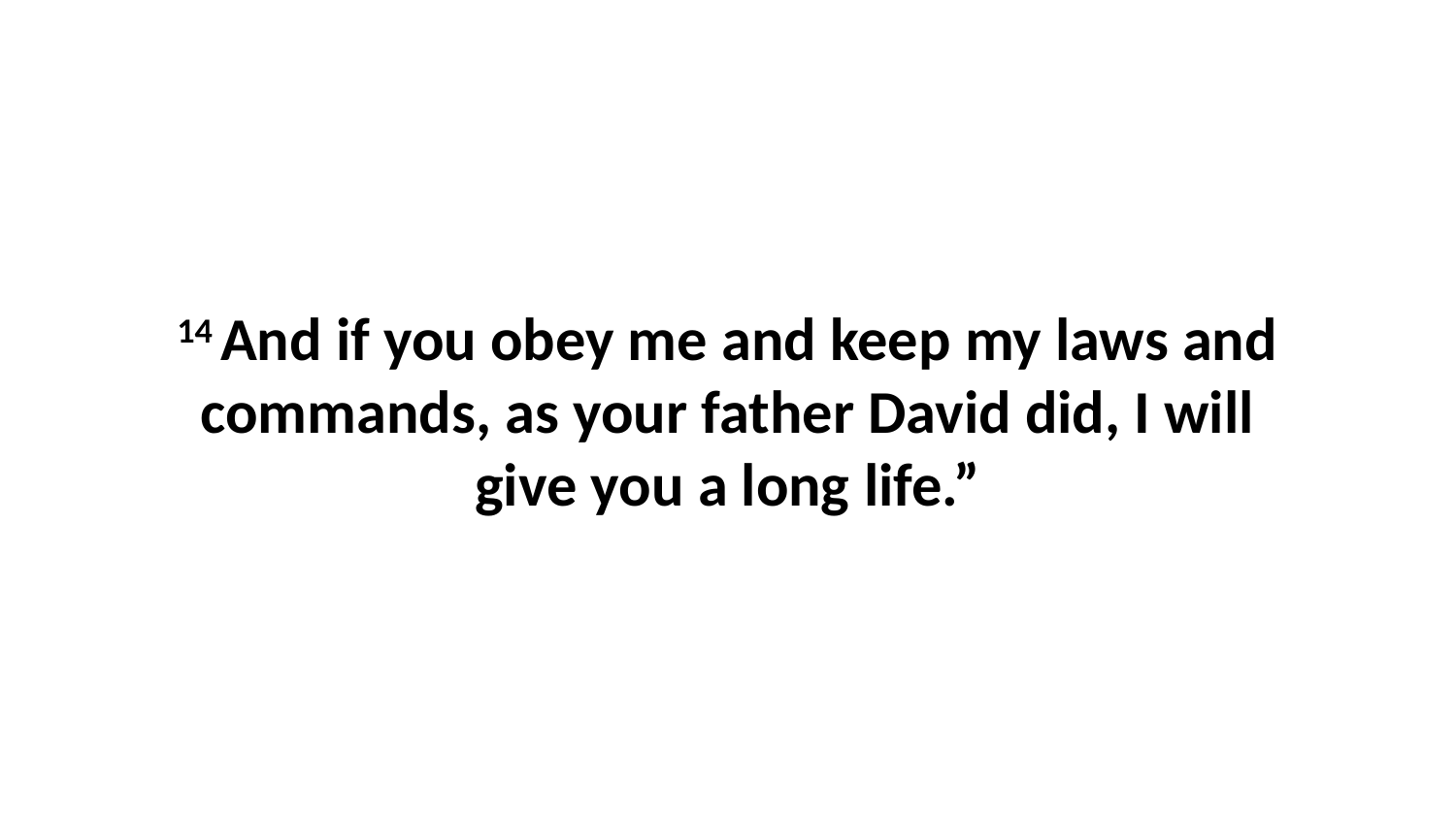

14 And if you obey me and keep my laws and commands, as your father David did, I will give you a long life.”